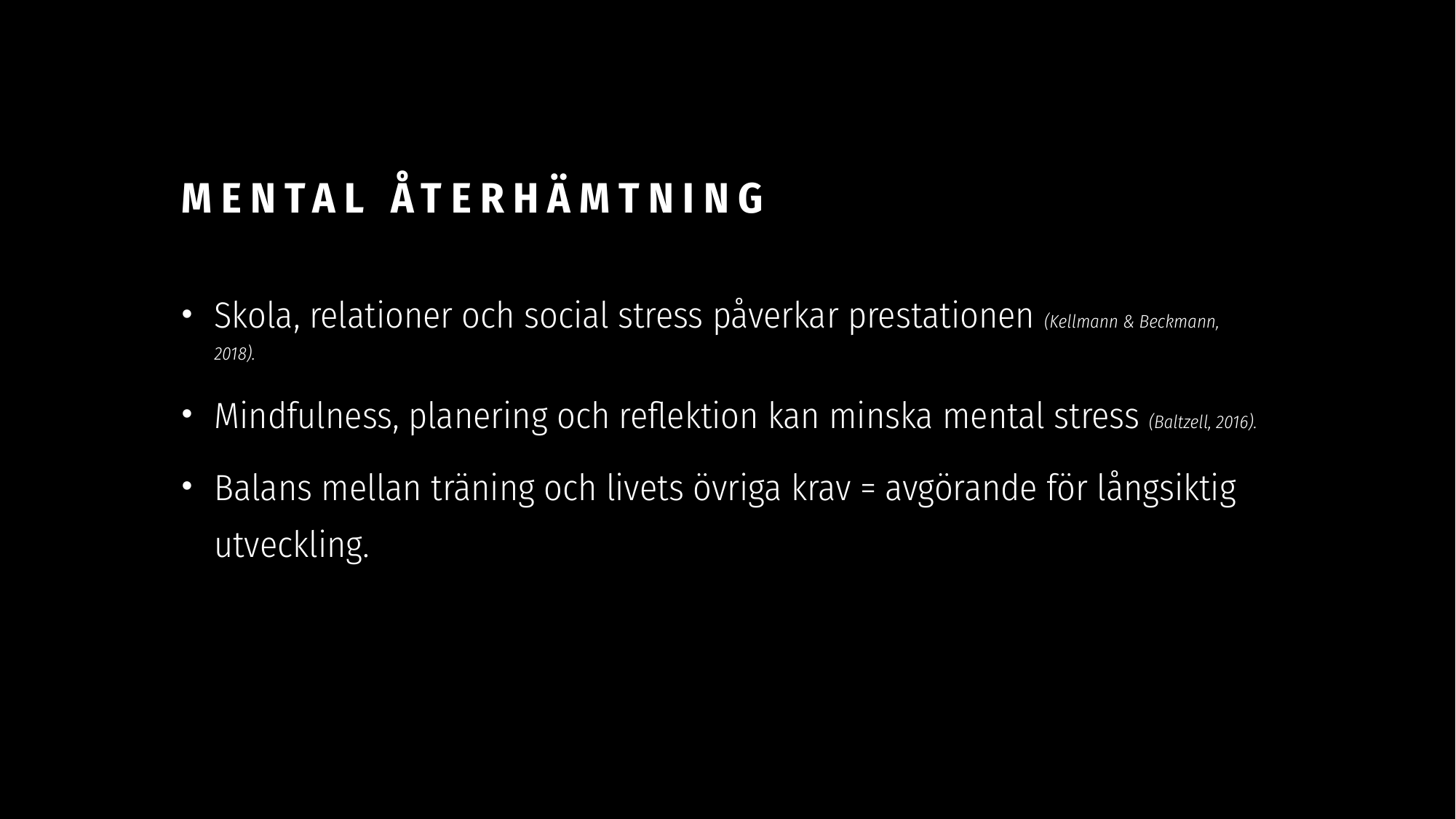

# Mental återhämtning
Skola, relationer och social stress påverkar prestationen (Kellmann & Beckmann, 2018).
Mindfulness, planering och reflektion kan minska mental stress (Baltzell, 2016).
Balans mellan träning och livets övriga krav = avgörande för långsiktig utveckling.